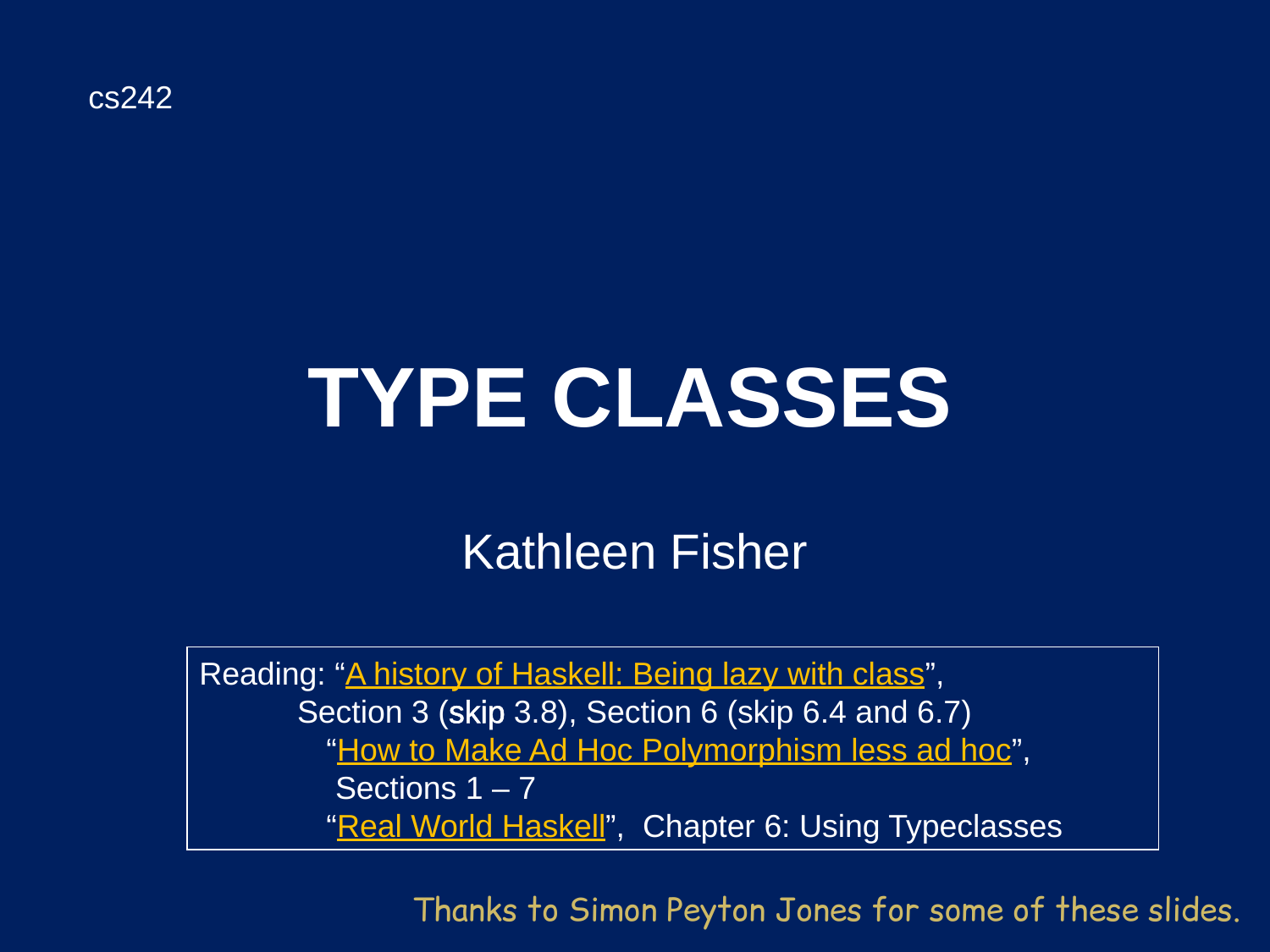

cs242
# Type Classes
Kathleen Fisher
Reading: “A history of Haskell: Being lazy with class”,
           Section 3 (skip 3.8), Section 6 (skip 6.4 and 6.7)
	“How to Make Ad Hoc Polymorphism less ad hoc”,
	 Sections 1 – 7
	“Real World Haskell”,  Chapter 6: Using Typeclasses
Thanks to Simon Peyton Jones for some of these slides.